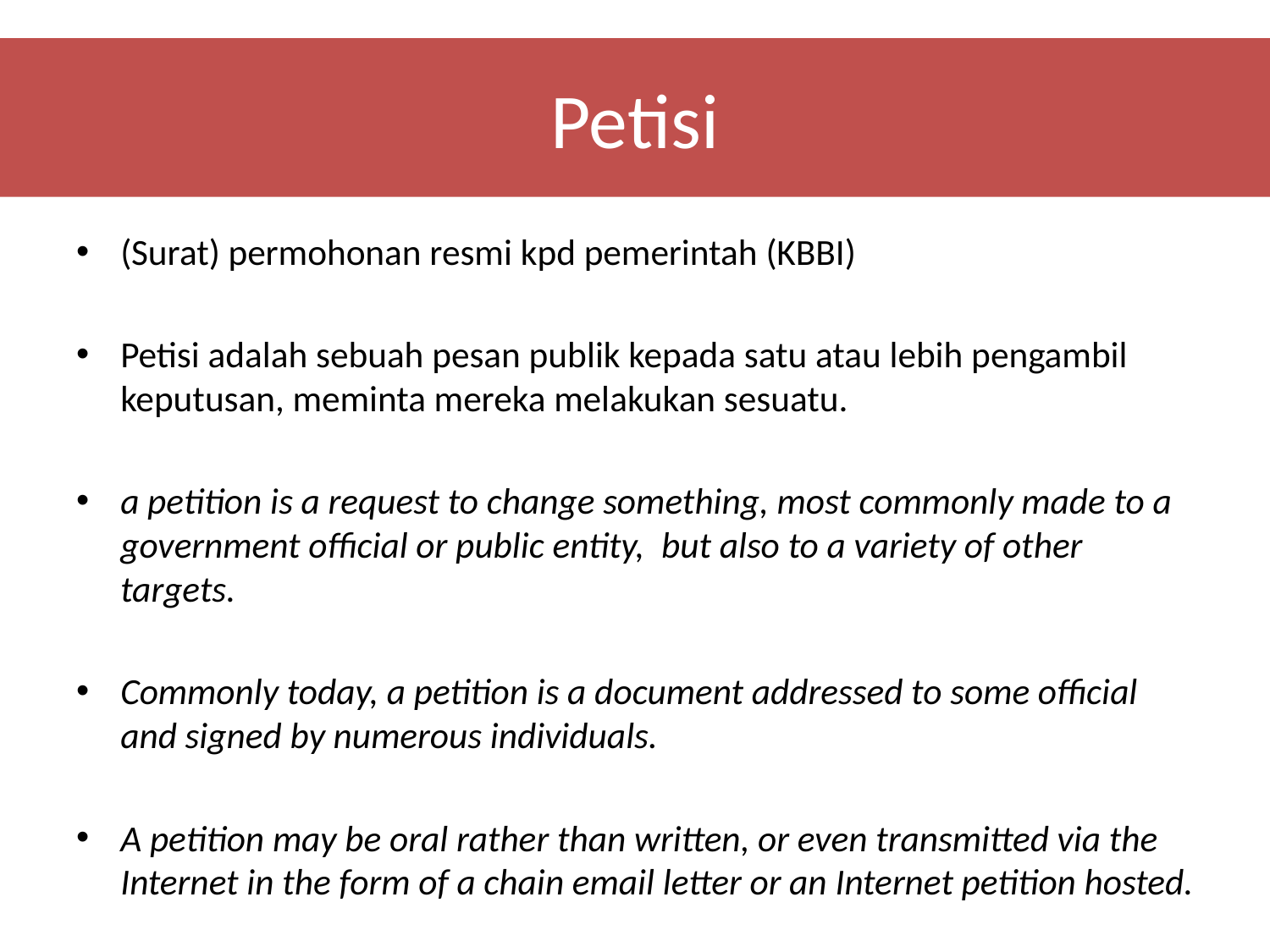

# Petisi
(Surat) permohonan resmi kpd pemerintah (KBBI)

Petisi adalah sebuah pesan publik kepada satu atau lebih pengambil keputusan, meminta mereka melakukan sesuatu.

a petition is a request to change something, most commonly made to a government official or public entity,  but also to a variety of other targets.

Commonly today, a petition is a document addressed to some official and signed by numerous individuals.

A petition may be oral rather than written, or even transmitted via the Internet in the form of a chain email letter or an Internet petition hosted.